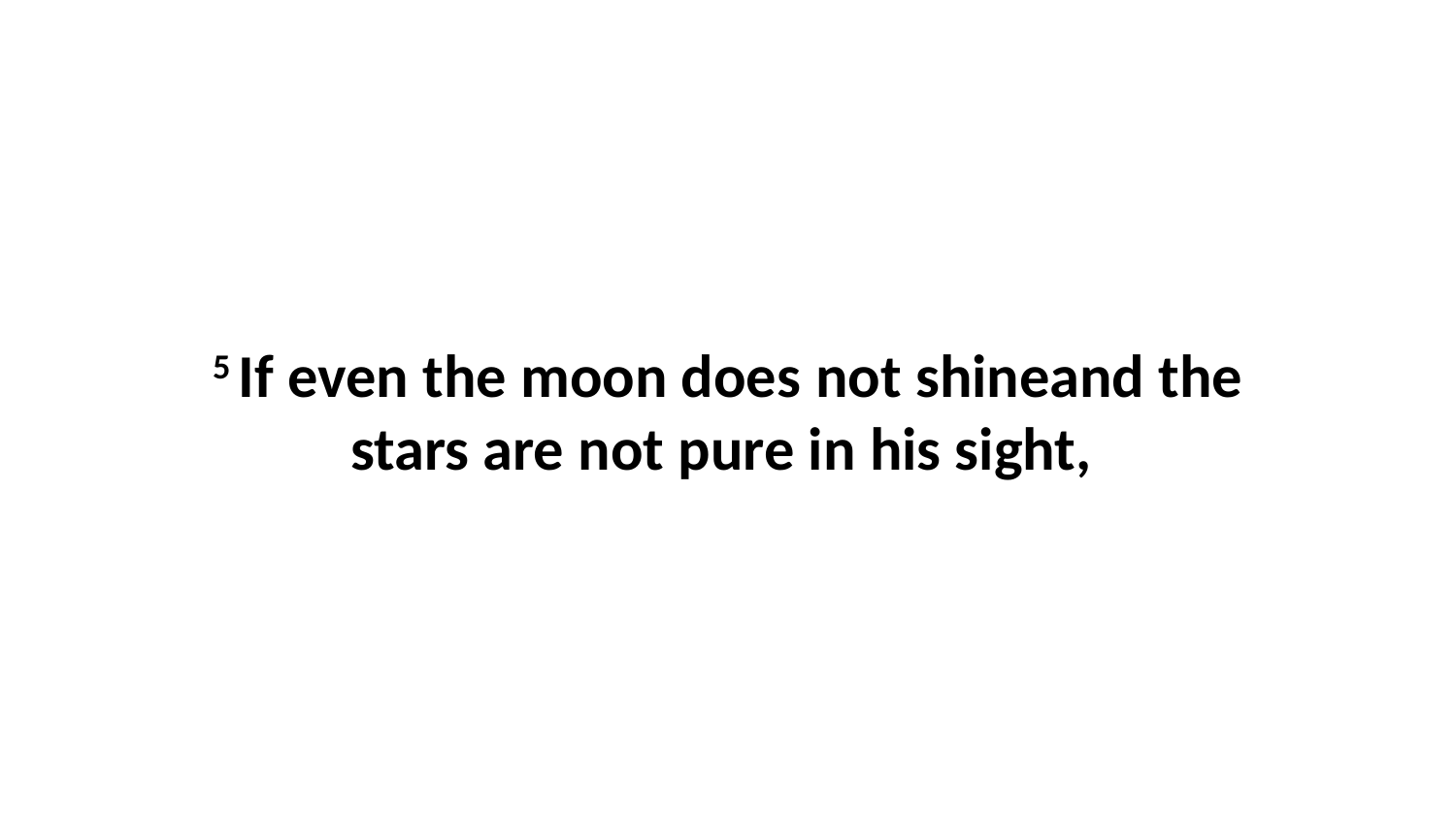

5 If even the moon does not shineand the stars are not pure in his sight,